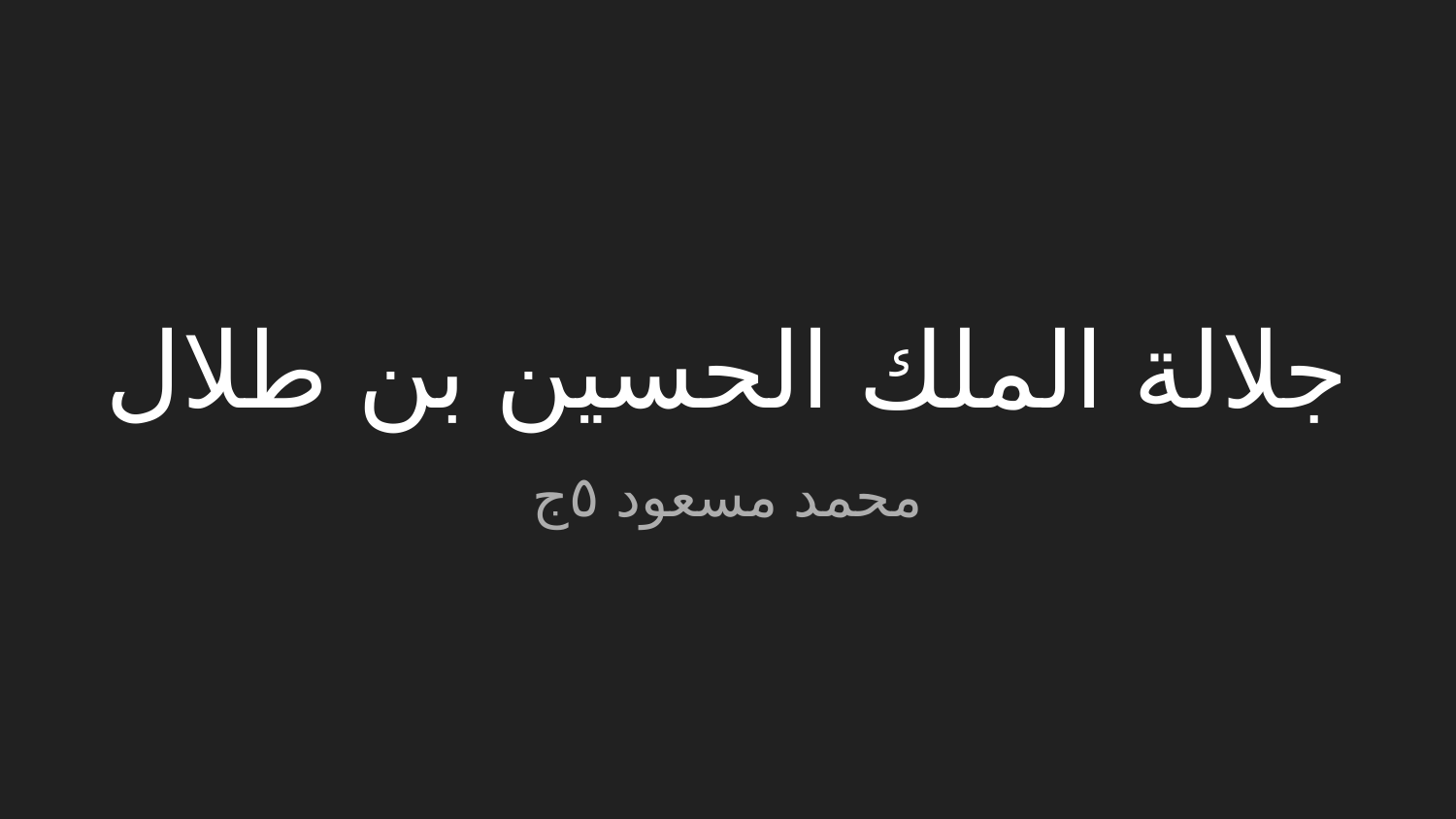

# جلالة الملك الحسين بن طلال
محمد مسعود ٥ج